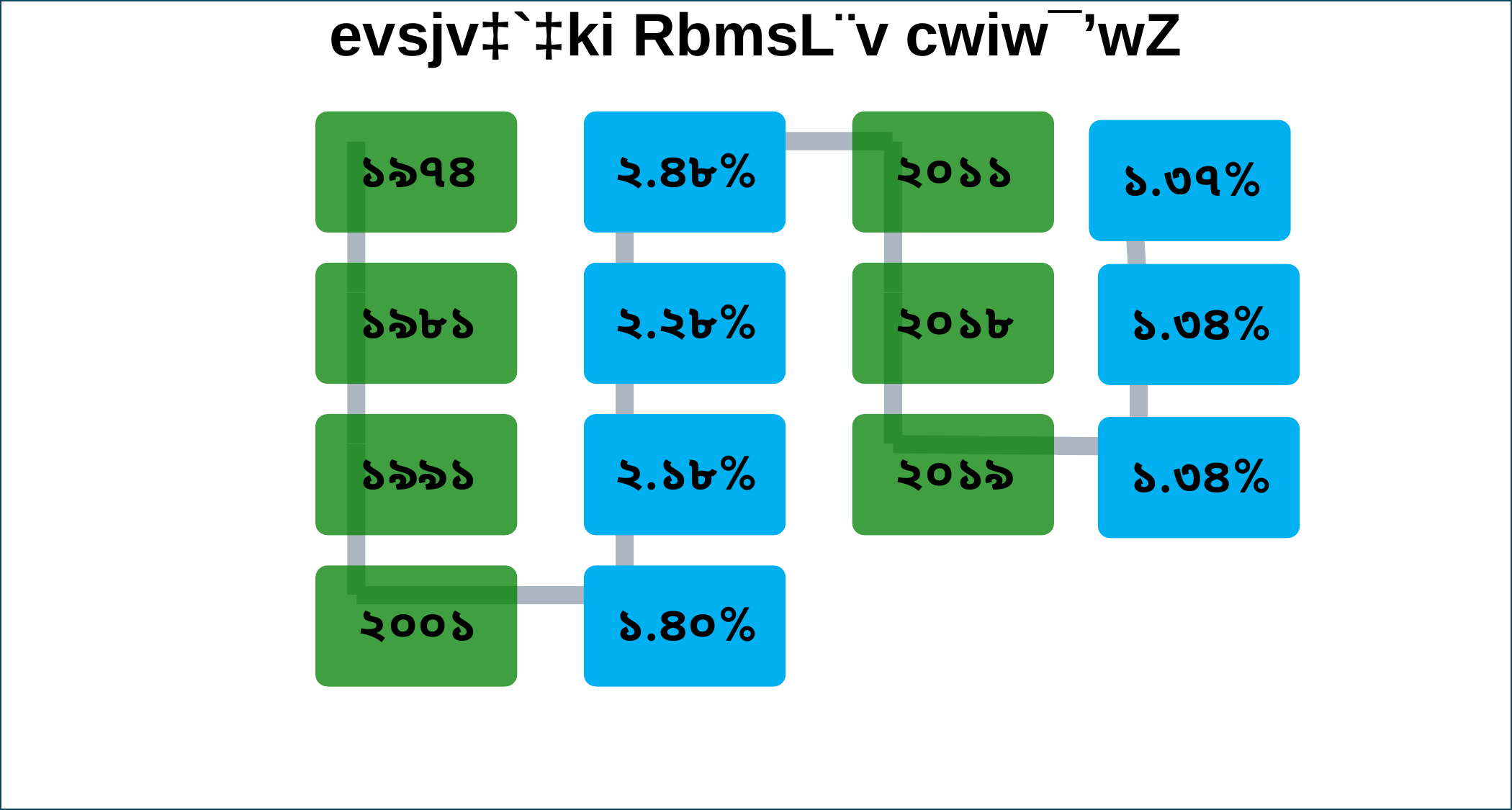

evsjv‡`‡ki RbmsL¨v cwiw¯’wZ
১৯৭৪
১৯৮১
১৯৯১
২০০১
১.৪০%
২.১৮%
২.২৮%
২.৪৮%
২০১১
২০১৮
২০১৯
১.৩৪%
১.৩৪%
১.৩৭%